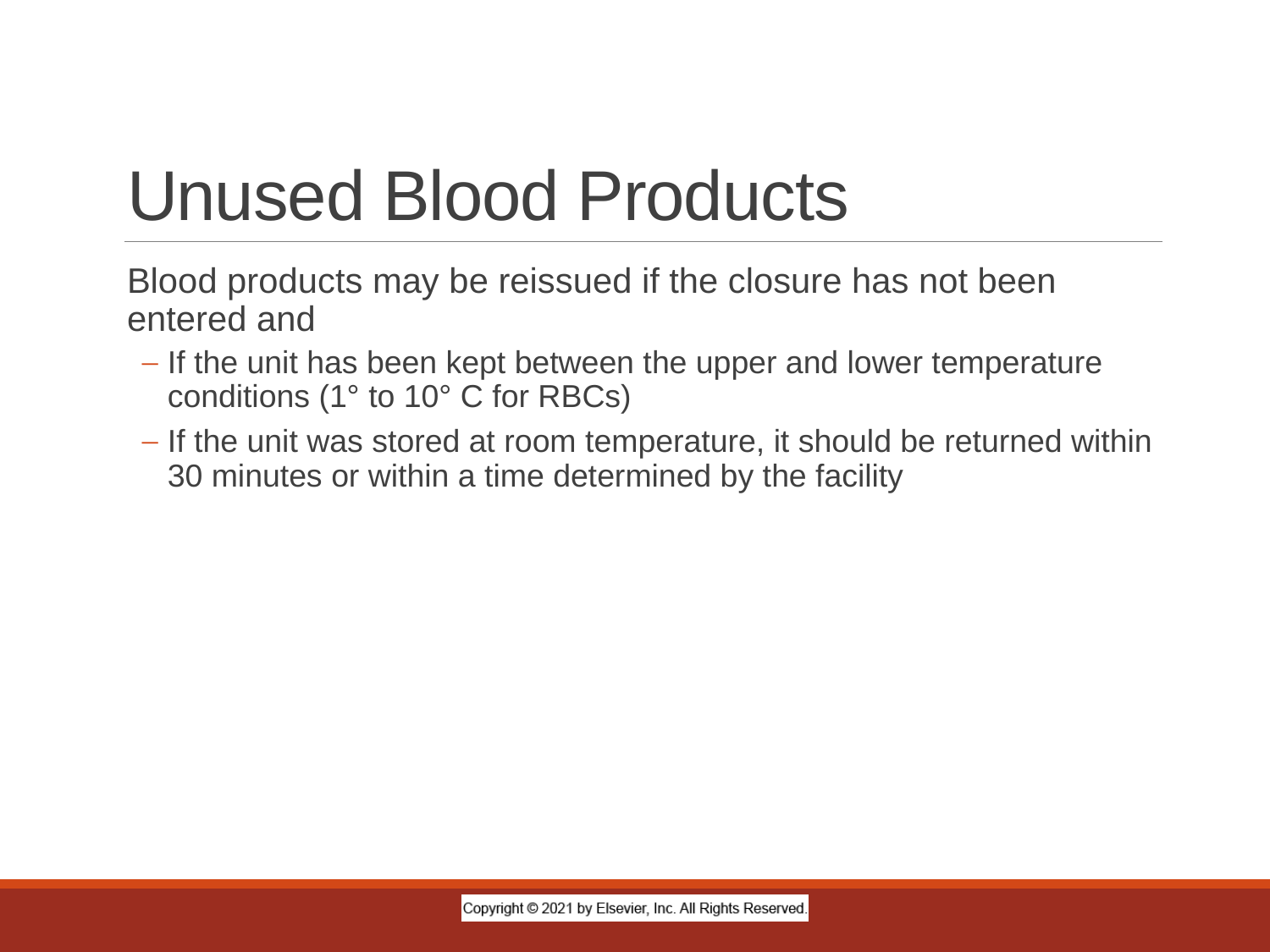

# Unused Blood Products
Blood products may be reissued if the closure has not been entered and
If the unit has been kept between the upper and lower temperature conditions (1° to 10° C for RBCs)
If the unit was stored at room temperature, it should be returned within 30 minutes or within a time determined by the facility